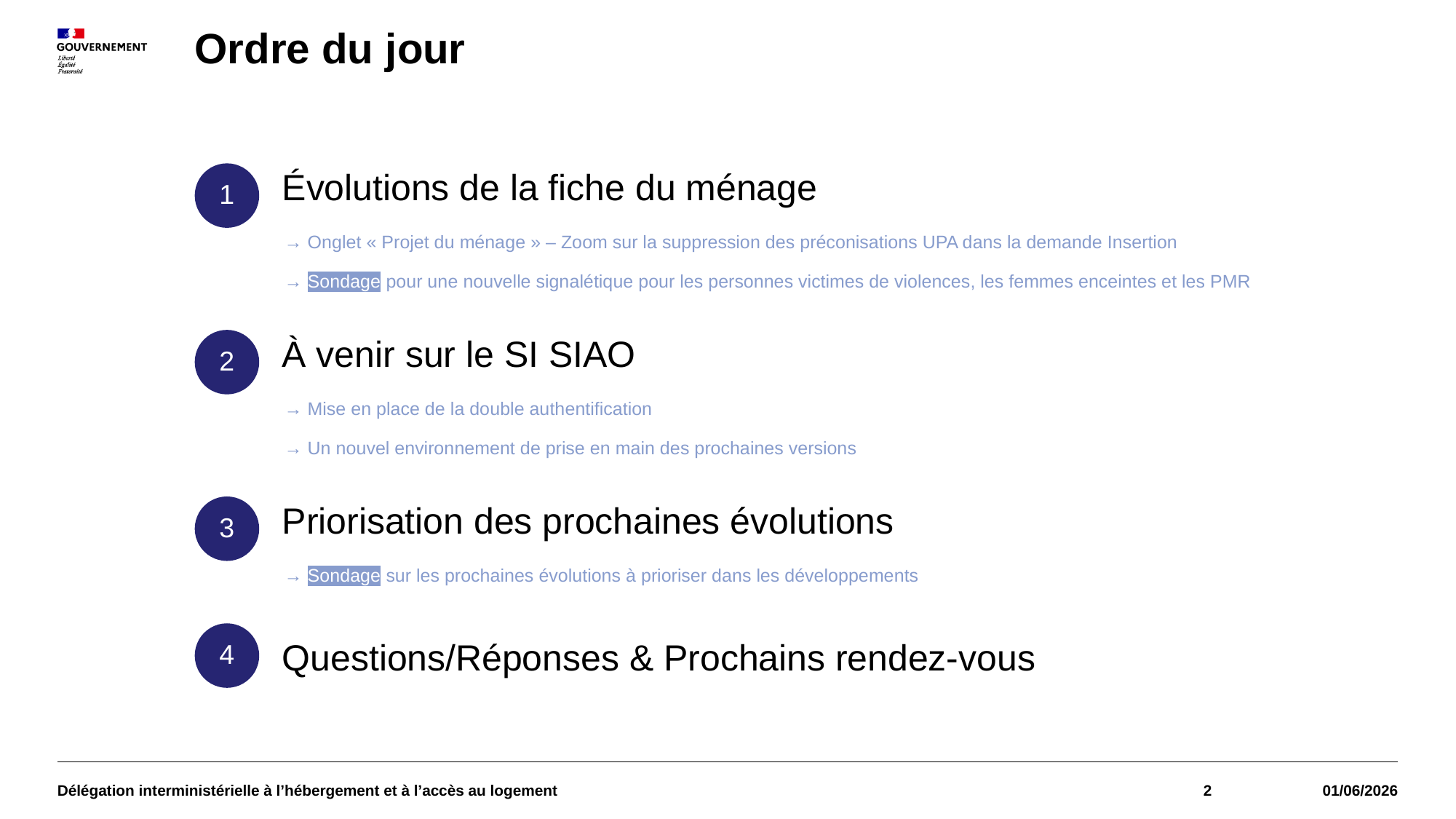

# Ordre du jour
1
Évolutions de la fiche du ménage
→ Onglet « Projet du ménage » – Zoom sur la suppression des préconisations UPA dans la demande Insertion
→ Sondage pour une nouvelle signalétique pour les personnes victimes de violences, les femmes enceintes et les PMR
2
À venir sur le SI SIAO
→ Mise en place de la double authentification
→ Un nouvel environnement de prise en main des prochaines versions
3
Priorisation des prochaines évolutions
→ Sondage sur les prochaines évolutions à prioriser dans les développements
4
Questions/Réponses & Prochains rendez-vous
Délégation interministérielle à l’hébergement et à l’accès au logement
2
01/06/2026